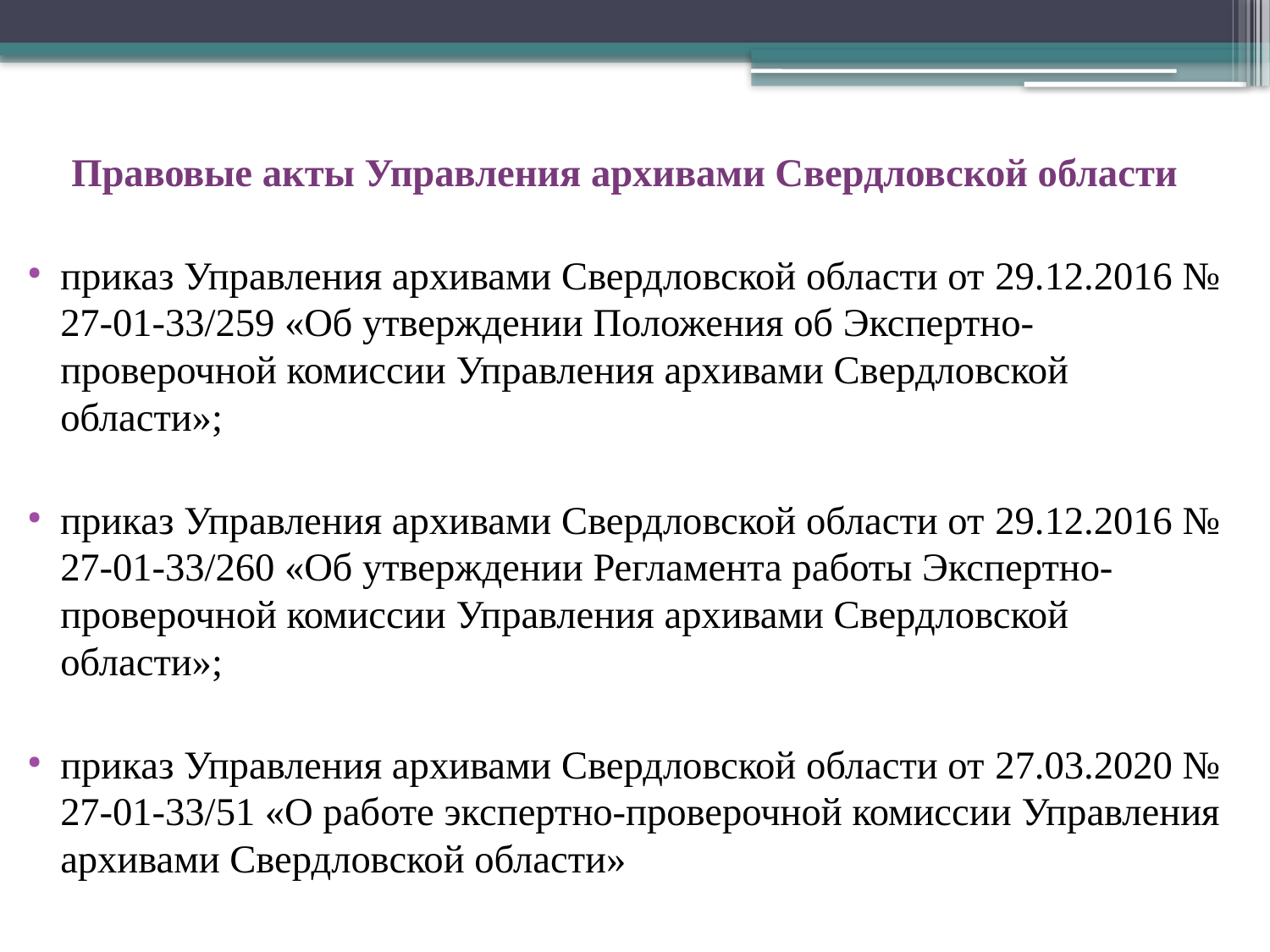

Правовые акты Управления архивами Свердловской области

приказ Управления архивами Свердловской области от 29.12.2016 № 27-01-33/259 «Об утверждении Положения об Экспертно-проверочной комиссии Управления архивами Свердловской области»;

приказ Управления архивами Свердловской области от 29.12.2016 № 27-01-33/260 «Об утверждении Регламента работы Экспертно-проверочной комиссии Управления архивами Свердловской области»;

приказ Управления архивами Свердловской области от 27.03.2020 № 27-01-33/51 «О работе экспертно-проверочной комиссии Управления архивами Свердловской области»

#